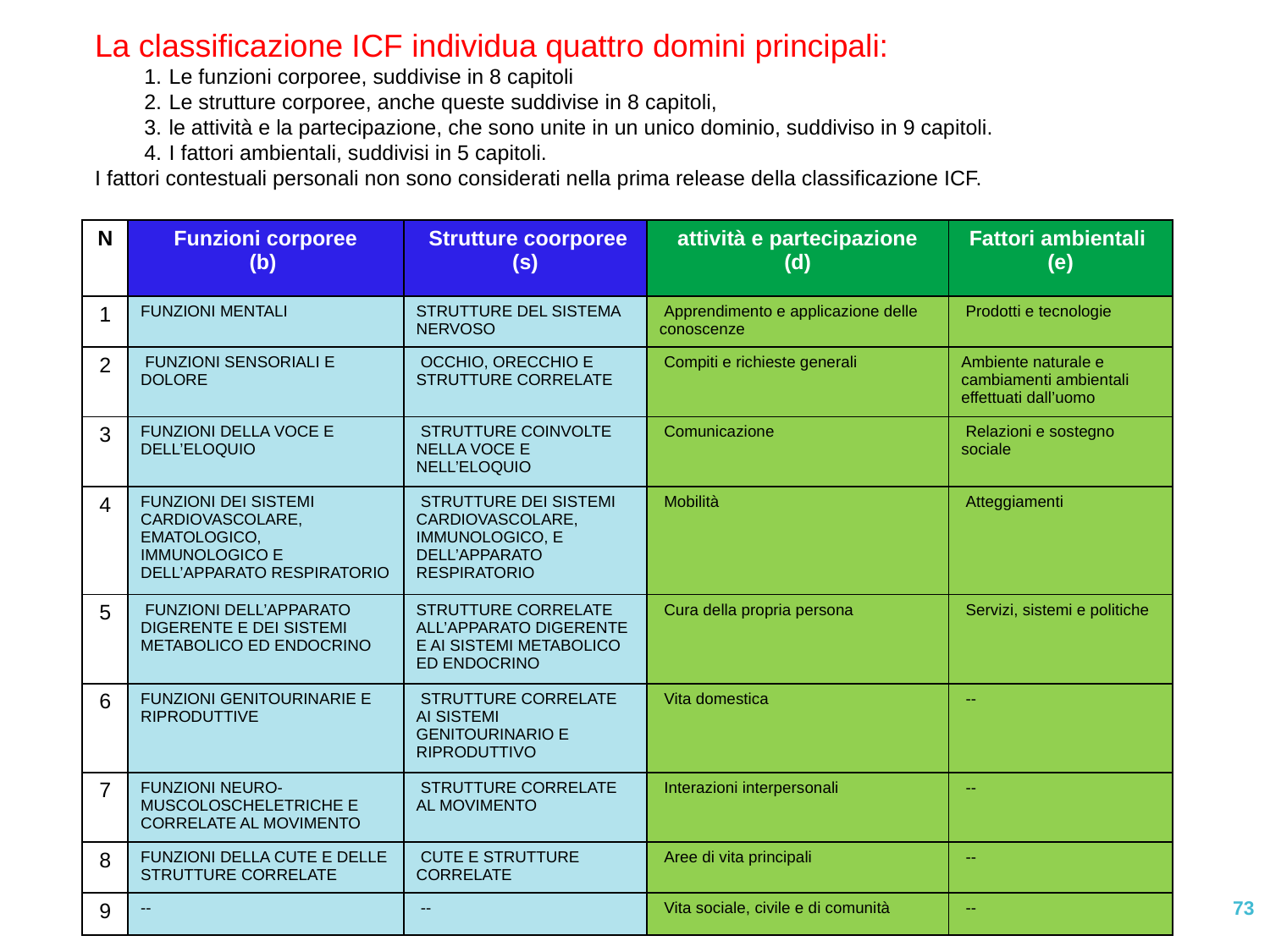

La classificazione ICF individua quattro domini principali:
Le funzioni corporee, suddivise in 8 capitoli
Le strutture corporee, anche queste suddivise in 8 capitoli,
le attività e la partecipazione, che sono unite in un unico dominio, suddiviso in 9 capitoli.
I fattori ambientali, suddivisi in 5 capitoli.
I fattori contestuali personali non sono considerati nella prima release della classificazione ICF.
| N | Funzioni corporee (b) | Strutture coorporee (s) | attività e partecipazione (d) | Fattori ambientali (e) |
| --- | --- | --- | --- | --- |
| 1 | FUNZIONI MENTALI | STRUTTURE DEL SISTEMA NERVOSO | Apprendimento e applicazione delle conoscenze | Prodotti e tecnologie |
| 2 | FUNZIONI SENSORIALI E DOLORE | OCCHIO, ORECCHIO E STRUTTURE CORRELATE | Compiti e richieste generali | Ambiente naturale e cambiamenti ambientali effettuati dall’uomo |
| 3 | FUNZIONI DELLA VOCE E DELL’ELOQUIO | STRUTTURE COINVOLTE NELLA VOCE E NELL’ELOQUIO | Comunicazione | Relazioni e sostegno sociale |
| 4 | FUNZIONI DEI SISTEMI CARDIOVASCOLARE, EMATOLOGICO, IMMUNOLOGICO E DELL’APPARATO RESPIRATORIO | STRUTTURE DEI SISTEMI CARDIOVASCOLARE, IMMUNOLOGICO, E DELL’APPARATO RESPIRATORIO | Mobilità | Atteggiamenti |
| 5 | FUNZIONI DELL’APPARATO DIGERENTE E DEI SISTEMI METABOLICO ED ENDOCRINO | STRUTTURE CORRELATE ALL’APPARATO DIGERENTE E AI SISTEMI METABOLICO ED ENDOCRINO | Cura della propria persona | Servizi, sistemi e politiche |
| 6 | FUNZIONI GENITOURINARIE E RIPRODUTTIVE | STRUTTURE CORRELATE AI SISTEMI GENITOURINARIO E RIPRODUTTIVO | Vita domestica | -- |
| 7 | FUNZIONI NEURO-MUSCOLOSCHELETRICHE E CORRELATE AL MOVIMENTO | STRUTTURE CORRELATE AL MOVIMENTO | Interazioni interpersonali | -- |
| 8 | FUNZIONI DELLA CUTE E DELLE STRUTTURE CORRELATE | CUTE E STRUTTURE CORRELATE | Aree di vita principali | -- |
| 9 | -- | -- | Vita sociale, civile e di comunità | -- |
73